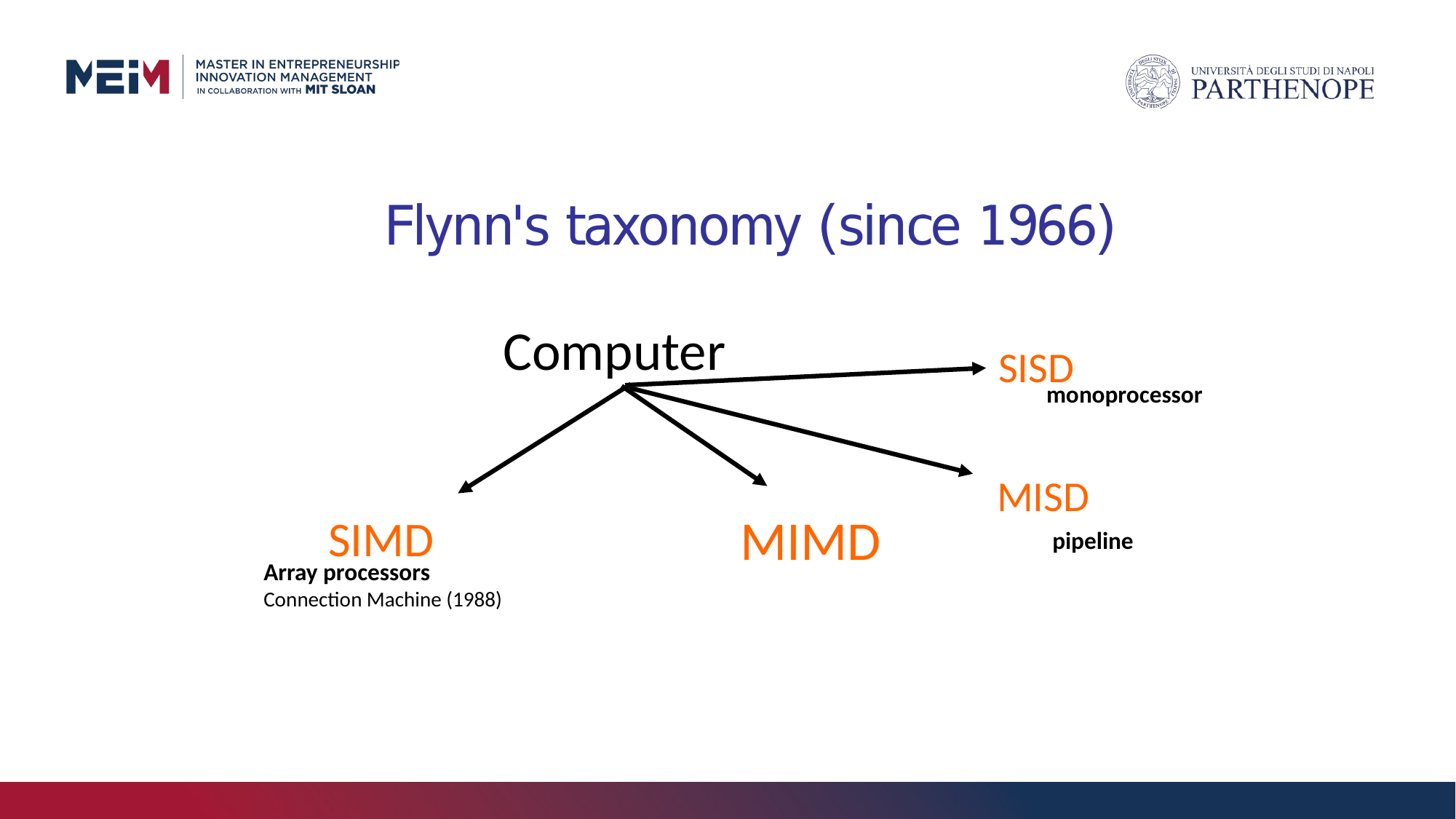

Flynn's taxonomy (since 1966)
Computer
SISD

monoprocessor

SIMD

MIMD

MISD
pipeline
Array processors
Connection Machine (1988)